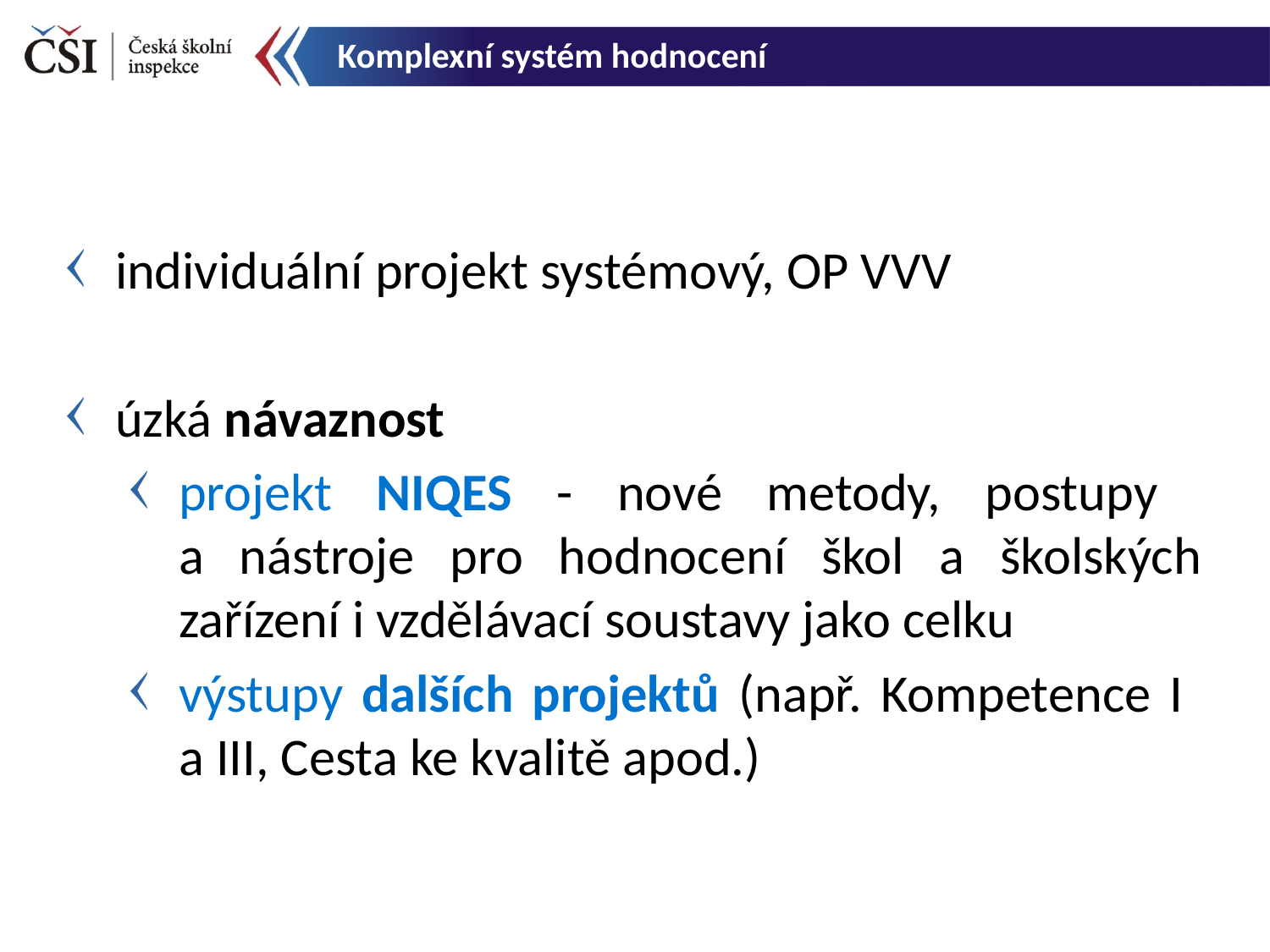

Komplexní systém hodnocení
individuální projekt systémový, OP VVV

úzká návaznost
projekt NIQES - nové metody, postupy
a nástroje pro hodnocení škol a školských zařízení i vzdělávací soustavy jako celku
výstupy dalších projektů (např. Kompetence I
a III, Cesta ke kvalitě apod.)